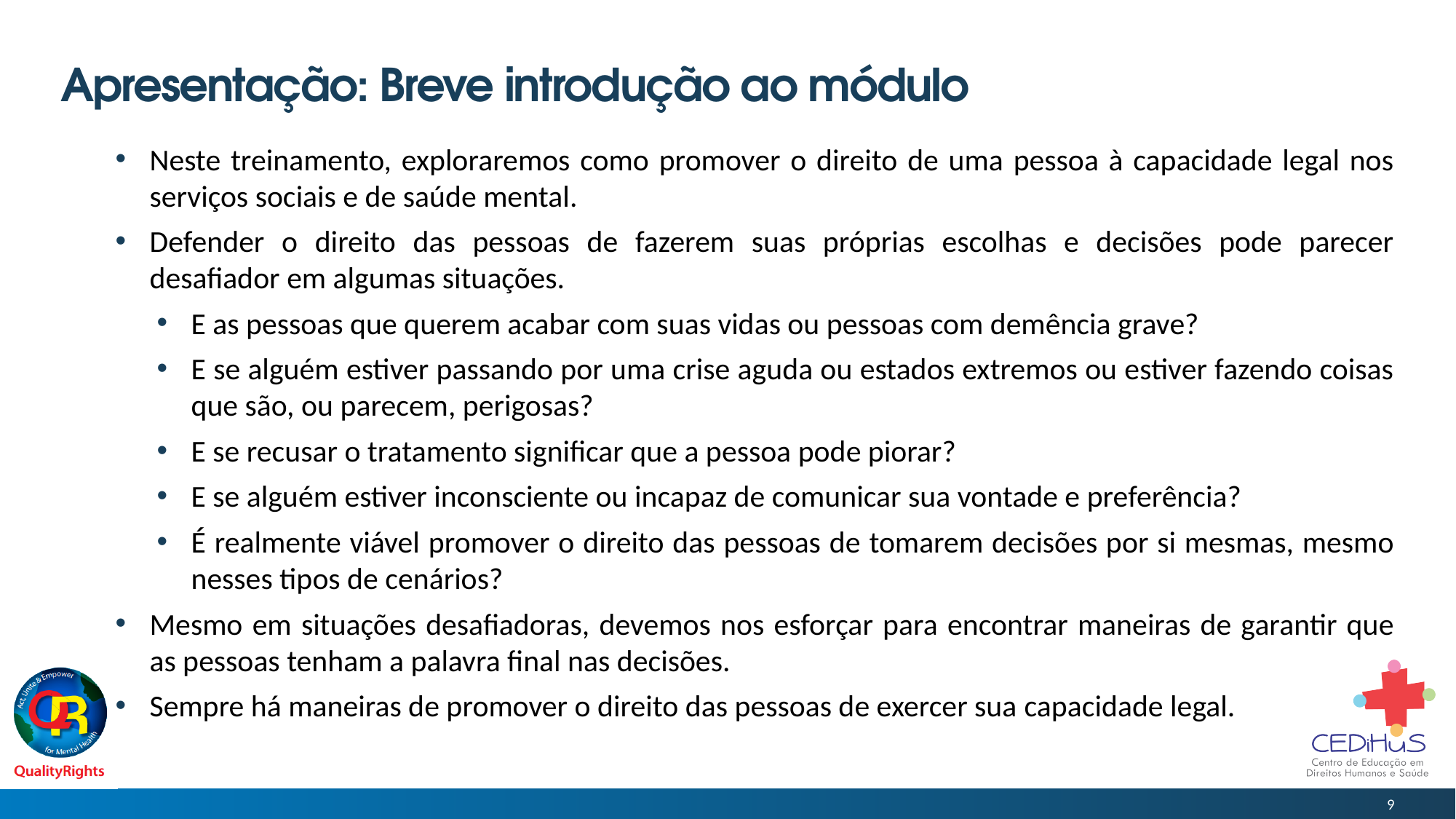

# Apresentação: Breve introdução ao módulo
Neste treinamento, exploraremos como promover o direito de uma pessoa à capacidade legal nos serviços sociais e de saúde mental.
Defender o direito das pessoas de fazerem suas próprias escolhas e decisões pode parecer desafiador em algumas situações.
E as pessoas que querem acabar com suas vidas ou pessoas com demência grave?
E se alguém estiver passando por uma crise aguda ou estados extremos ou estiver fazendo coisas que são, ou parecem, perigosas?
E se recusar o tratamento significar que a pessoa pode piorar?
E se alguém estiver inconsciente ou incapaz de comunicar sua vontade e preferência?
É realmente viável promover o direito das pessoas de tomarem decisões por si mesmas, mesmo nesses tipos de cenários?
Mesmo em situações desafiadoras, devemos nos esforçar para encontrar maneiras de garantir que as pessoas tenham a palavra final nas decisões.
Sempre há maneiras de promover o direito das pessoas de exercer sua capacidade legal.

9